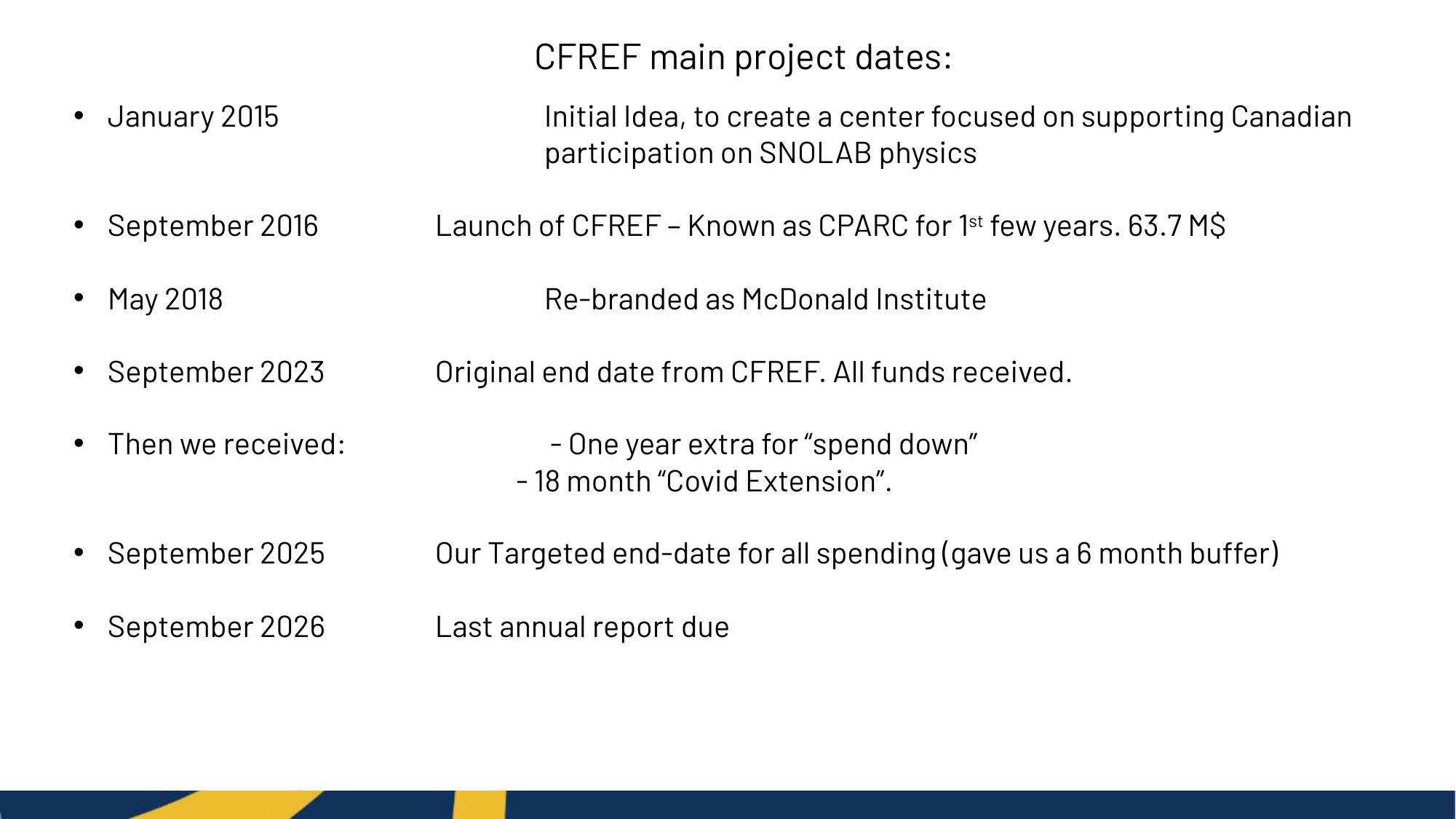

CFREF main project dates:
January 2015			Initial Idea, to create a center focused on supporting Canadian 					participation on SNOLAB physics

September 2016		Launch of CFREF – Known as CPARC for 1st few years. 63.7 M$

May 2018			Re-branded as McDonald Institute

September 2023		Original end date from CFREF. All funds received.

Then we received:		 - One year extra for “spend down”
 - 18 month “Covid Extension”.

September 2025		Our Targeted end-date for all spending (gave us a 6 month buffer)

September 2026		Last annual report due